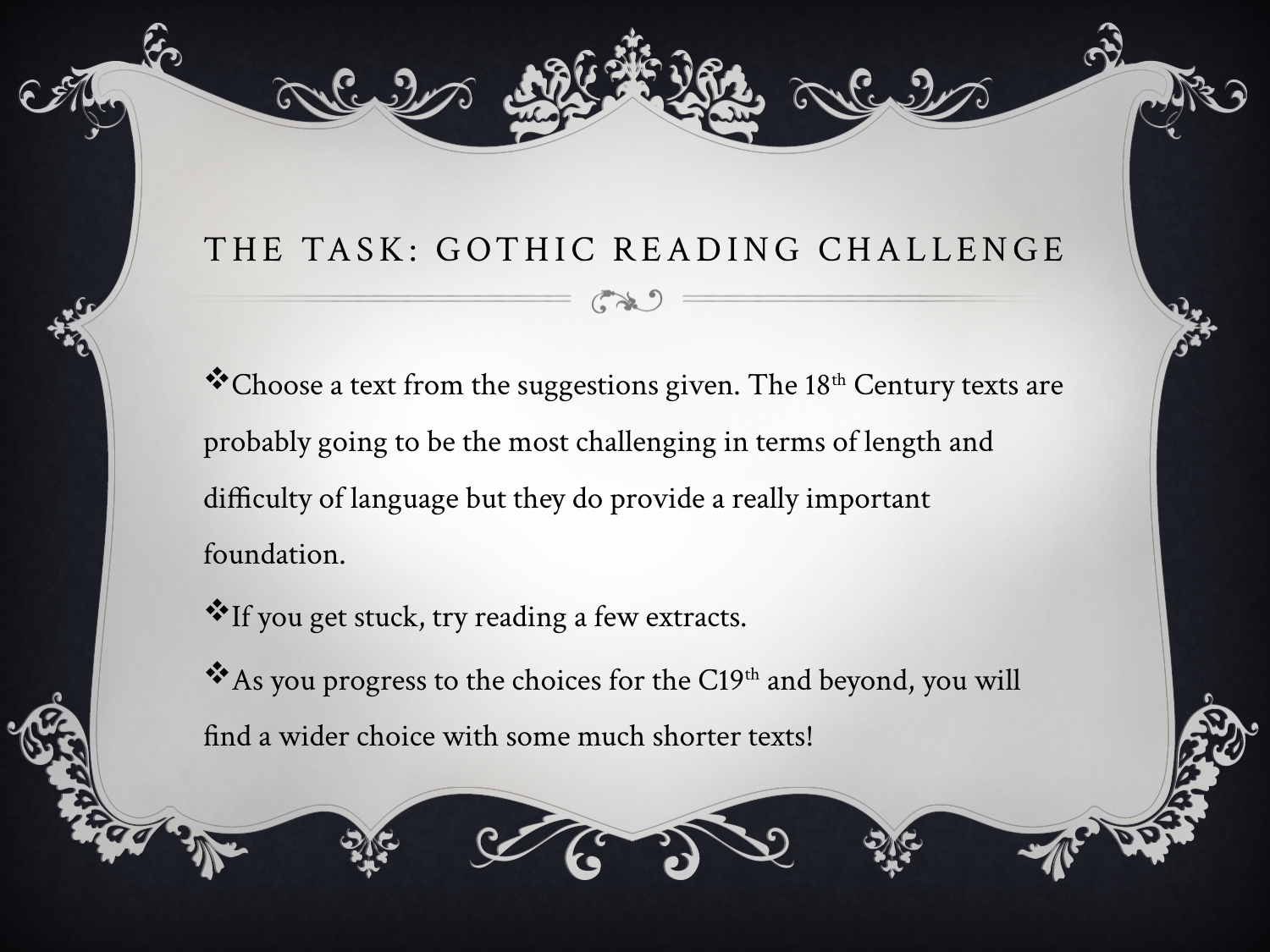

# The task: Gothic Reading challenge
Choose a text from the suggestions given. The 18th Century texts are probably going to be the most challenging in terms of length and difficulty of language but they do provide a really important foundation.
If you get stuck, try reading a few extracts.
As you progress to the choices for the C19th and beyond, you will find a wider choice with some much shorter texts!